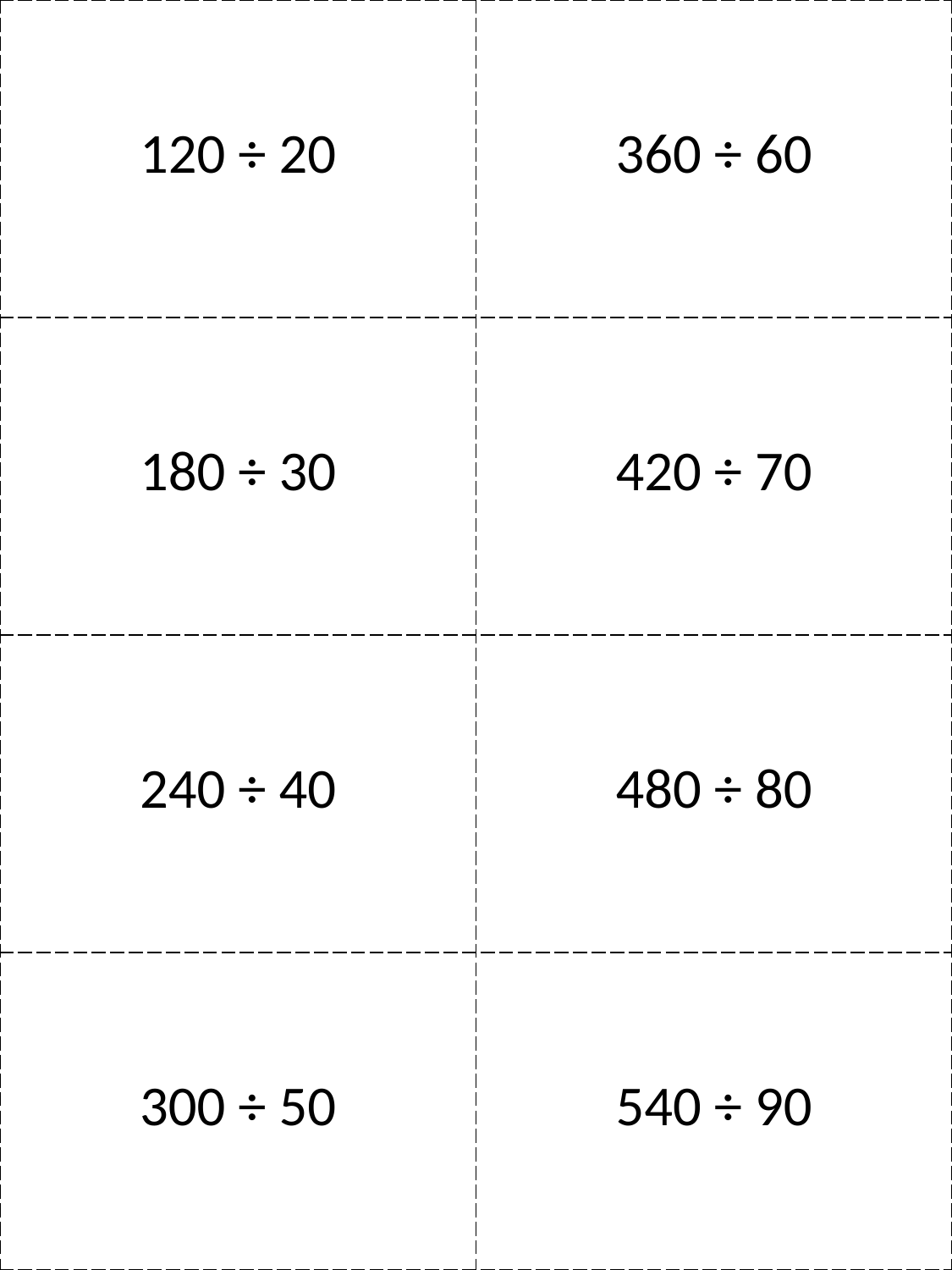

| 120 ÷ 20 | 360 ÷ 60 |
| --- | --- |
| 180 ÷ 30 | 420 ÷ 70 |
| 240 ÷ 40 | 480 ÷ 80 |
| 300 ÷ 50 | 540 ÷ 90 |